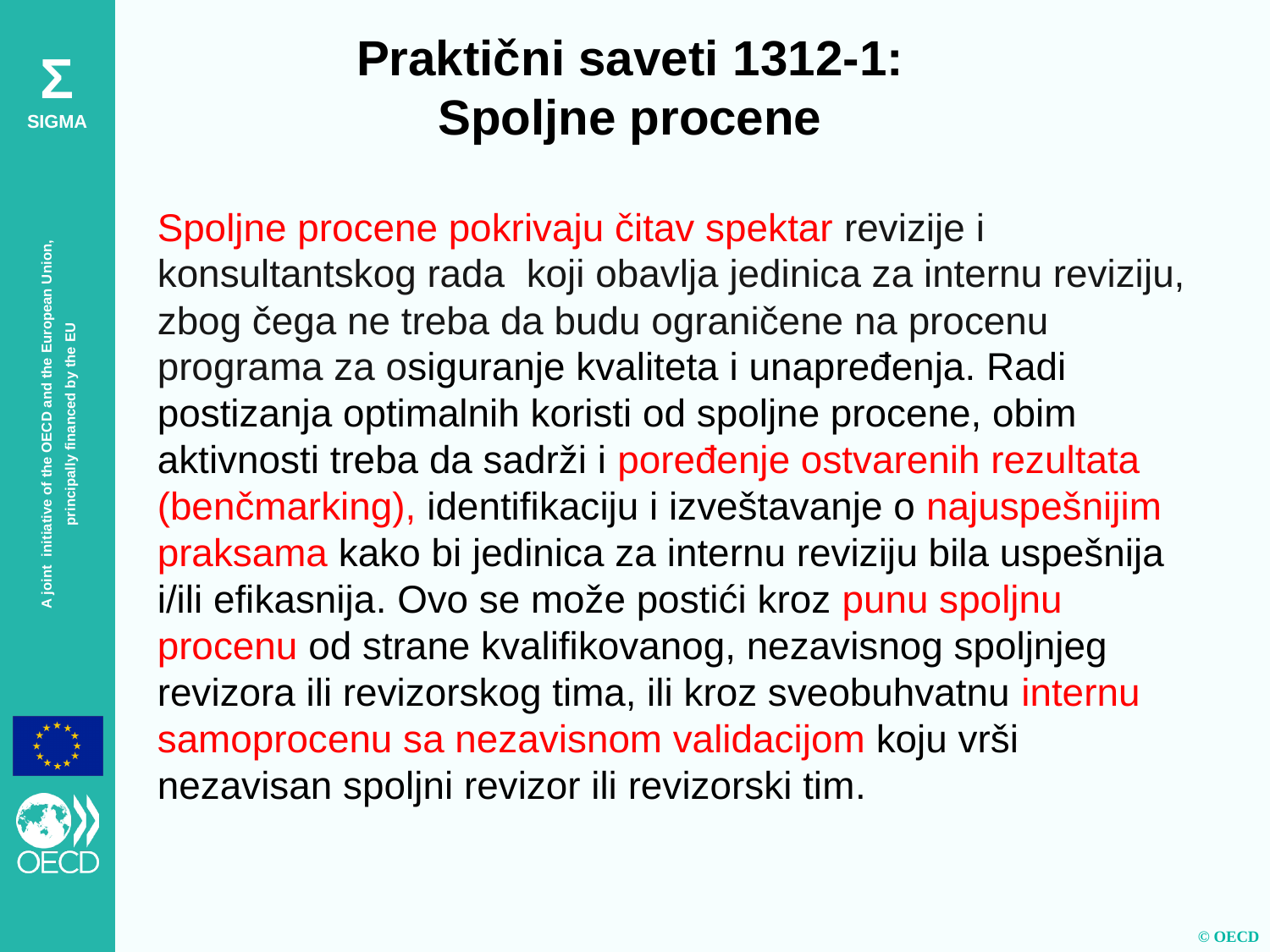

Praktični saveti 1312-1:
Spoljne procene
Spoljne procene pokrivaju čitav spektar revizije i konsultantskog rada  koji obavlja jedinica za internu reviziju, zbog čega ne treba da budu ograničene na procenu programa za osiguranje kvaliteta i unapređenja. Radi postizanja optimalnih koristi od spoljne procene, obim aktivnosti treba da sadrži i poređenje ostvarenih rezultata (benčmarking), identifikaciju i izveštavanje o najuspešnijim praksama kako bi jedinica za internu reviziju bila uspešnija i/ili efikasnija. Ovo se može postići kroz punu spoljnu procenu od strane kvalifikovanog, nezavisnog spoljnjeg revizora ili revizorskog tima, ili kroz sveobuhvatnu internu samoprocenu sa nezavisnom validacijom koju vrši nezavisan spoljni revizor ili revizorski tim.